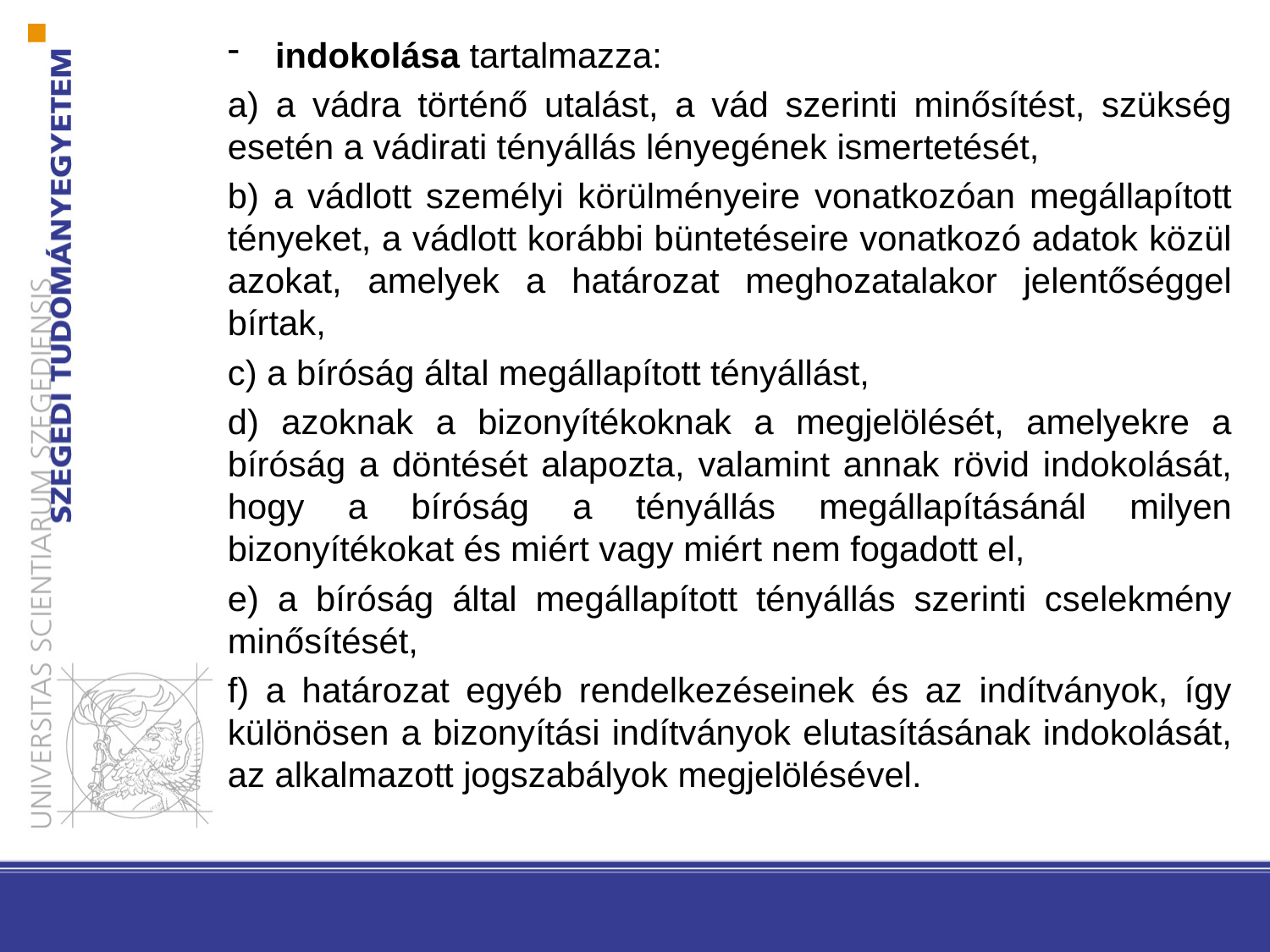

indokolása tartalmazza:
a) a vádra történő utalást, a vád szerinti minősítést, szükség esetén a vádirati tényállás lényegének ismertetését,
b) a vádlott személyi körülményeire vonatkozóan megállapított tényeket, a vádlott korábbi büntetéseire vonatkozó adatok közül azokat, amelyek a határozat meghozatalakor jelentőséggel bírtak,
c) a bíróság által megállapított tényállást,
d) azoknak a bizonyítékoknak a megjelölését, amelyekre a bíróság a döntését alapozta, valamint annak rövid indokolását, hogy a bíróság a tényállás megállapításánál milyen bizonyítékokat és miért vagy miért nem fogadott el,
e) a bíróság által megállapított tényállás szerinti cselekmény minősítését,
f) a határozat egyéb rendelkezéseinek és az indítványok, így különösen a bizonyítási indítványok elutasításának indokolását, az alkalmazott jogszabályok megjelölésével.